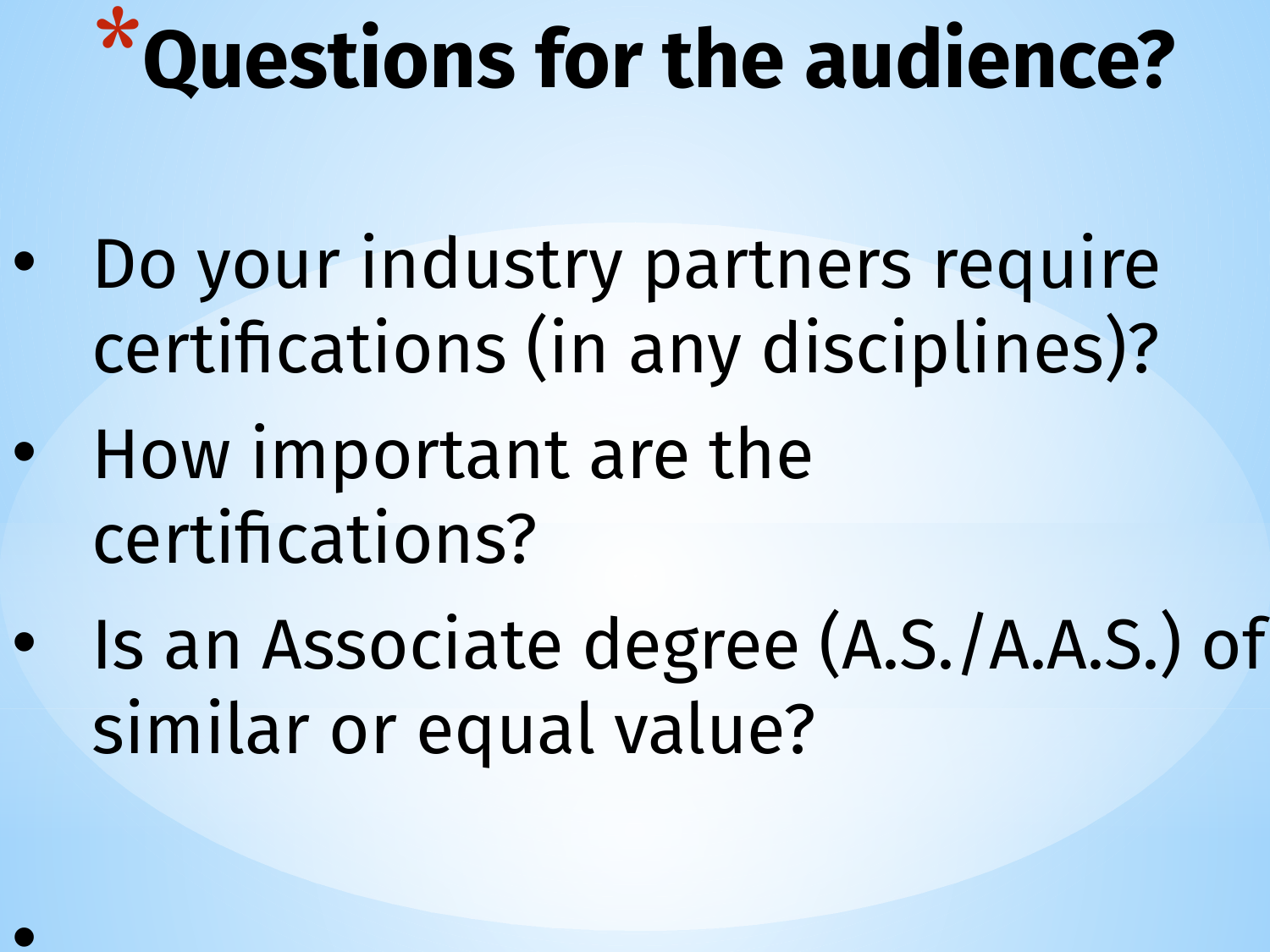

Questions for the audience?
Do your industry partners require
certifications (in any disciplines)?
How important are the certifications?
Is an Associate degree (A.S./A.A.S.) of similar or equal value?